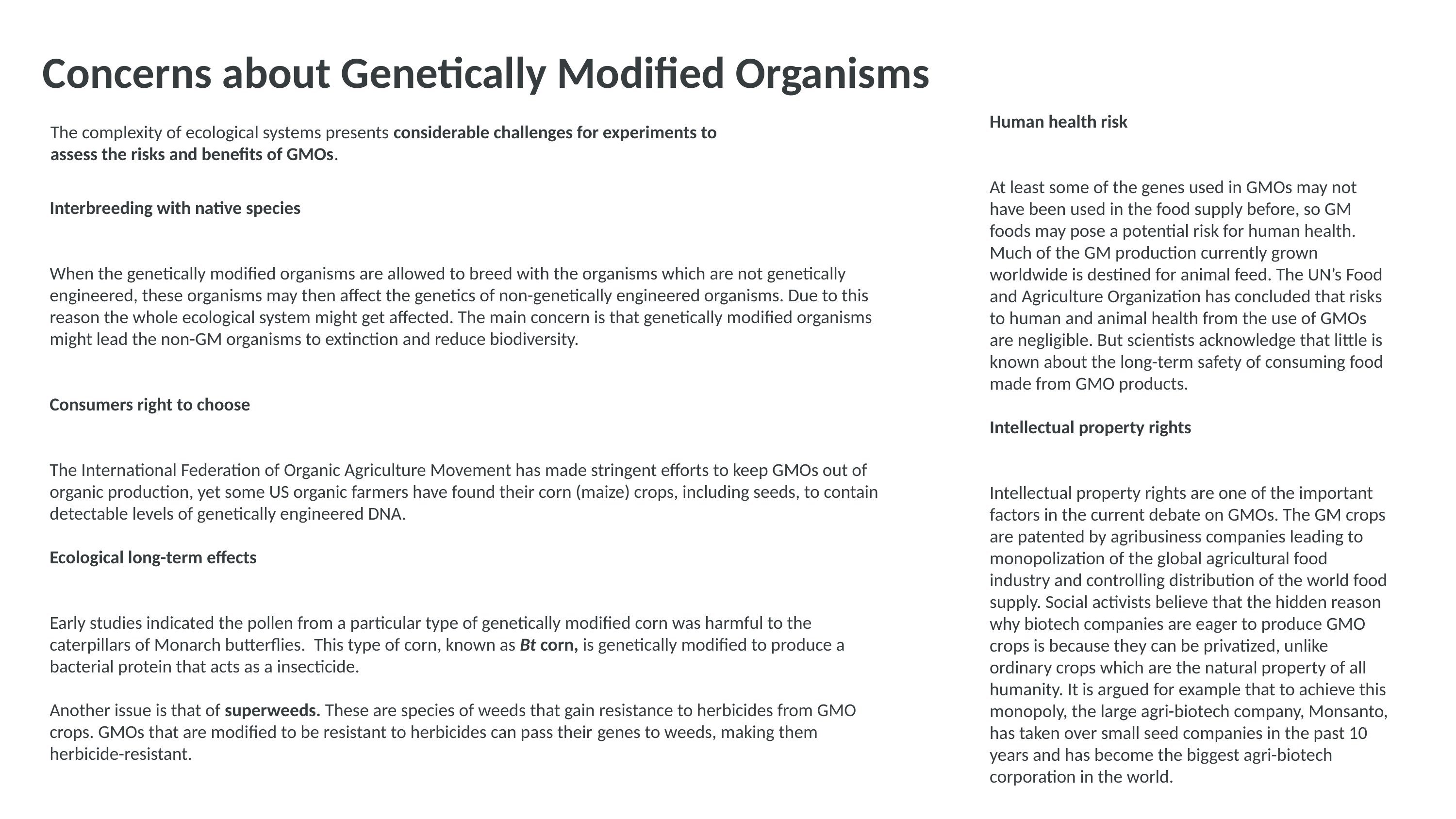

Concerns about Genetically Modified Organisms
Human health risk

At least some of the genes used in GMOs may not have been used in the food supply before, so GM foods may pose a potential risk for human health. Much of the GM production currently grown worldwide is destined for animal feed. The UN’s Food and Agriculture Organization has concluded that risks to human and animal health from the use of GMOs are negligible. But scientists acknowledge that little is known about the long-term safety of consuming food made from GMO products.

Intellectual property rights

Intellectual property rights are one of the important factors in the current debate on GMOs. The GM crops are patented by agribusiness companies leading to monopolization of the global agricultural food industry and controlling distribution of the world food supply. Social activists believe that the hidden reason why biotech companies are eager to produce GMO crops is because they can be privatized, unlike ordinary crops which are the natural property of all humanity. It is argued for example that to achieve this monopoly, the large agri-biotech company, Monsanto, has taken over small seed companies in the past 10 years and has become the biggest agri-biotech corporation in the world.

The complexity of ecological systems presents considerable challenges for experiments to assess the risks and benefits of GMOs.

Interbreeding with native species

When the genetically modified organisms are allowed to breed with the organisms which are not genetically engineered, these organisms may then affect the genetics of non-genetically engineered organisms. Due to this reason the whole ecological system might get affected. The main concern is that genetically modified organisms might lead the non-GM organisms to extinction and reduce biodiversity.

Consumers right to choose

The International Federation of Organic Agriculture Movement has made stringent efforts to keep GMOs out of organic production, yet some US organic farmers have found their corn (maize) crops, including seeds, to contain detectable levels of genetically engineered DNA.

Ecological long-term effects

Early studies indicated the pollen from a particular type of genetically modified corn was harmful to the caterpillars of Monarch butterflies.  This type of corn, known as Bt corn, is genetically modified to produce a bacterial protein that acts as a insecticide.

Another issue is that of superweeds. These are species of weeds that gain resistance to herbicides from GMO crops. GMOs that are modified to be resistant to herbicides can pass their genes to weeds, making them herbicide-resistant.